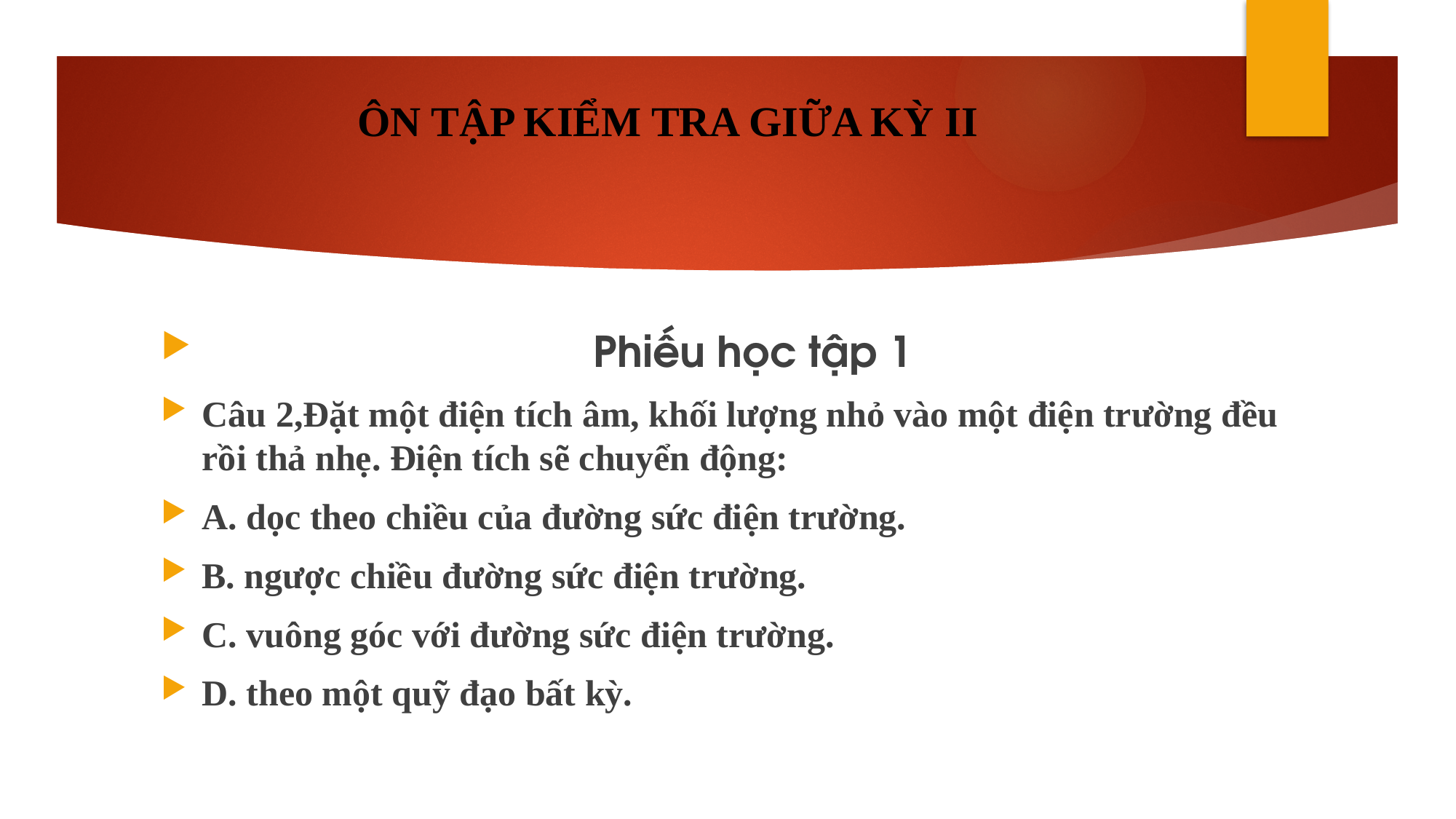

ÔN TẬP KIỂM TRA GIỮA KỲ II
#
                                     Phiếu học tập 1
Câu 2,Đặt một điện tích âm, khối lượng nhỏ vào một điện trường đều rồi thả nhẹ. Điện tích sẽ chuyển động:
A. dọc theo chiều của đường sức điện trường.
B. ngược chiều đường sức điện trường.
C. vuông góc với đường sức điện trường.
D. theo một quỹ đạo bất kỳ.